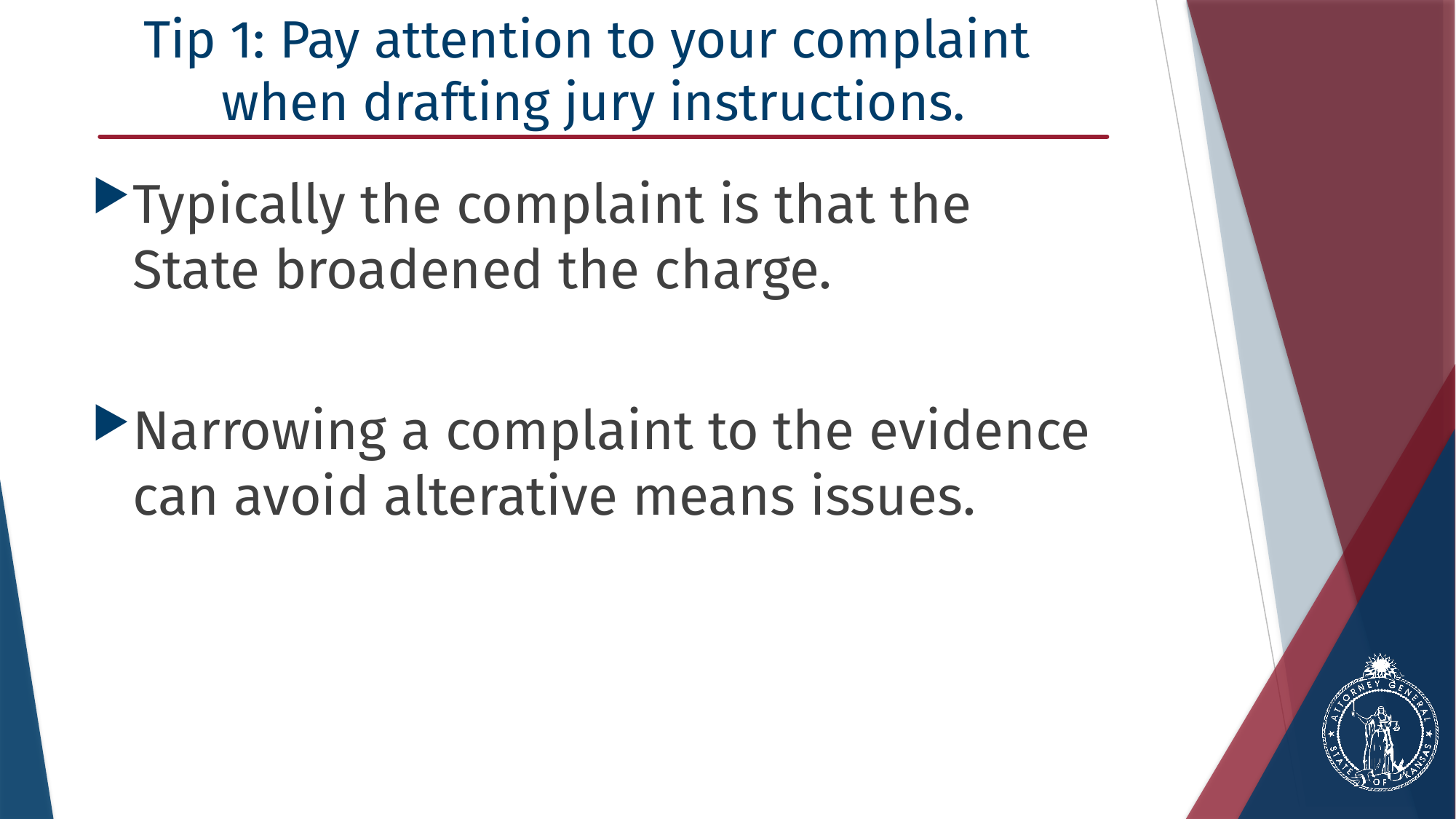

# Tip 1: Pay attention to your complaint when drafting jury instructions.
Typically the complaint is that the State broadened the charge.

Narrowing a complaint to the evidence can avoid alterative means issues.